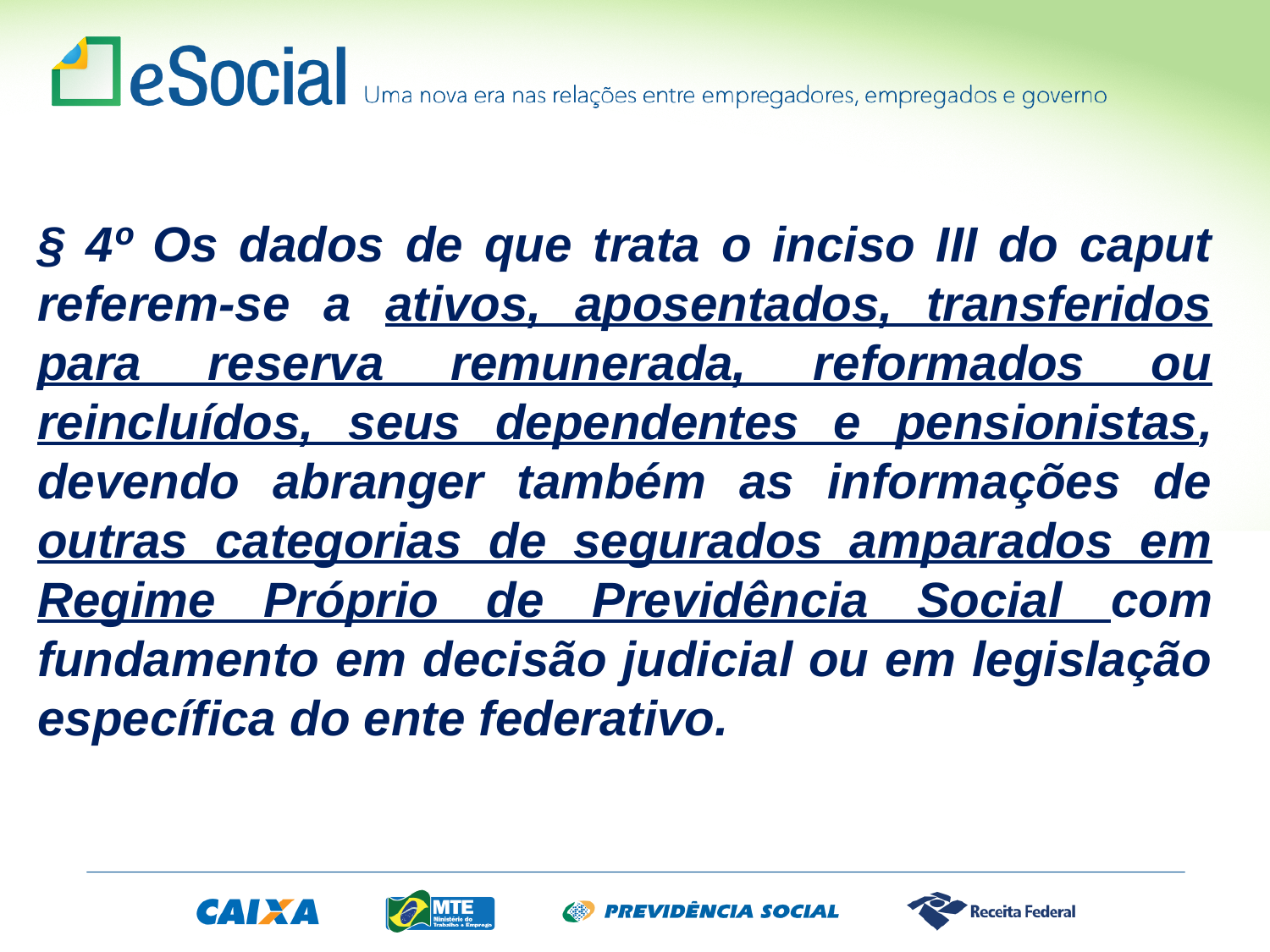

§ 4º Os dados de que trata o inciso III do caput referem-se a ativos, aposentados, transferidos para reserva remunerada, reformados ou reincluídos, seus dependentes e pensionistas, devendo abranger também as informações de outras categorias de segurados amparados em Regime Próprio de Previdência Social com fundamento em decisão judicial ou em legislação específica do ente federativo.